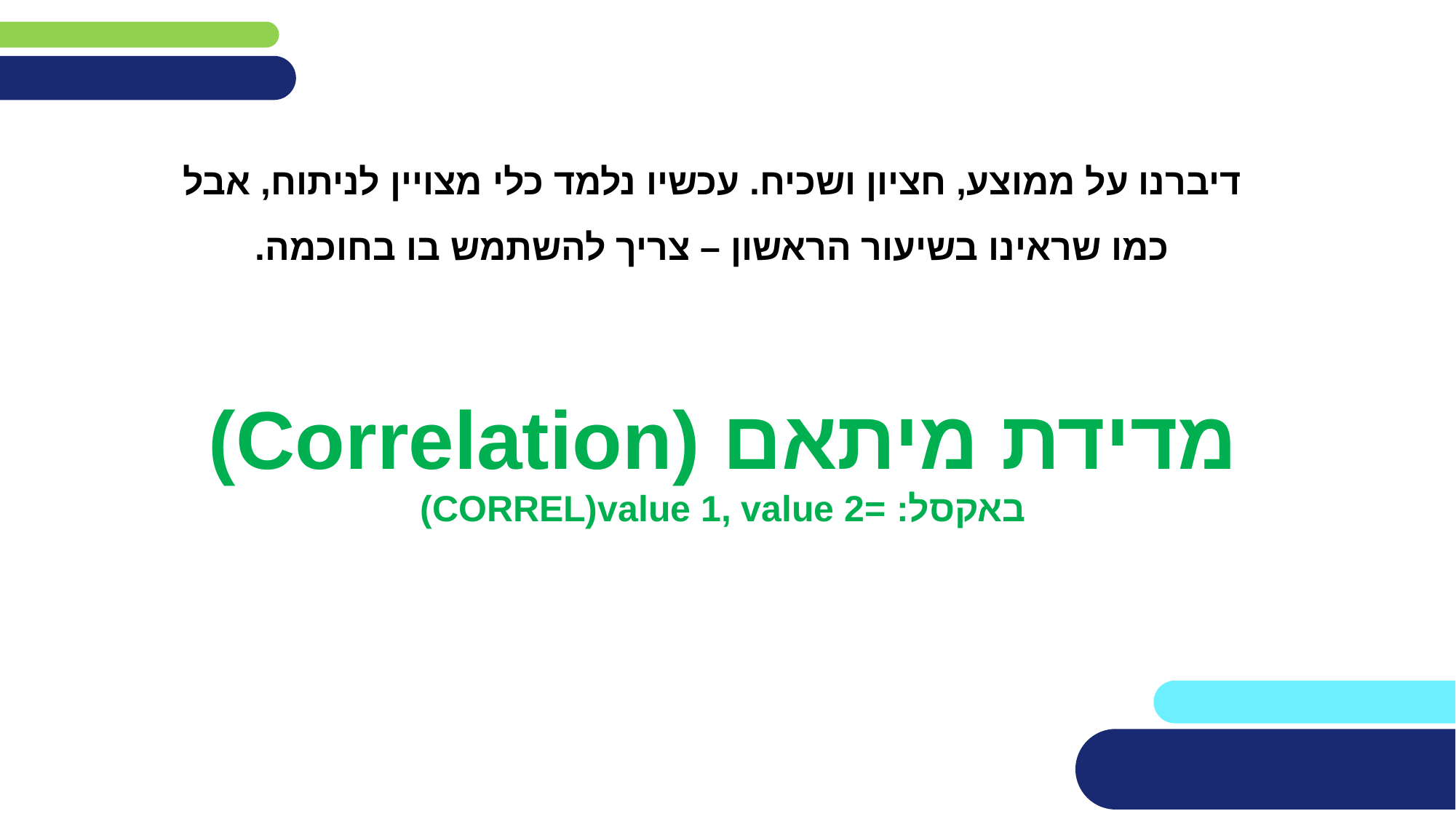

דיברנו על ממוצע, חציון ושכיח. עכשיו נלמד כלי מצויין לניתוח, אבל כמו שראינו בשיעור הראשון – צריך להשתמש בו בחוכמה.
מדידת מיתאם (Correlation)
באקסל: =CORREL)value 1, value 2)